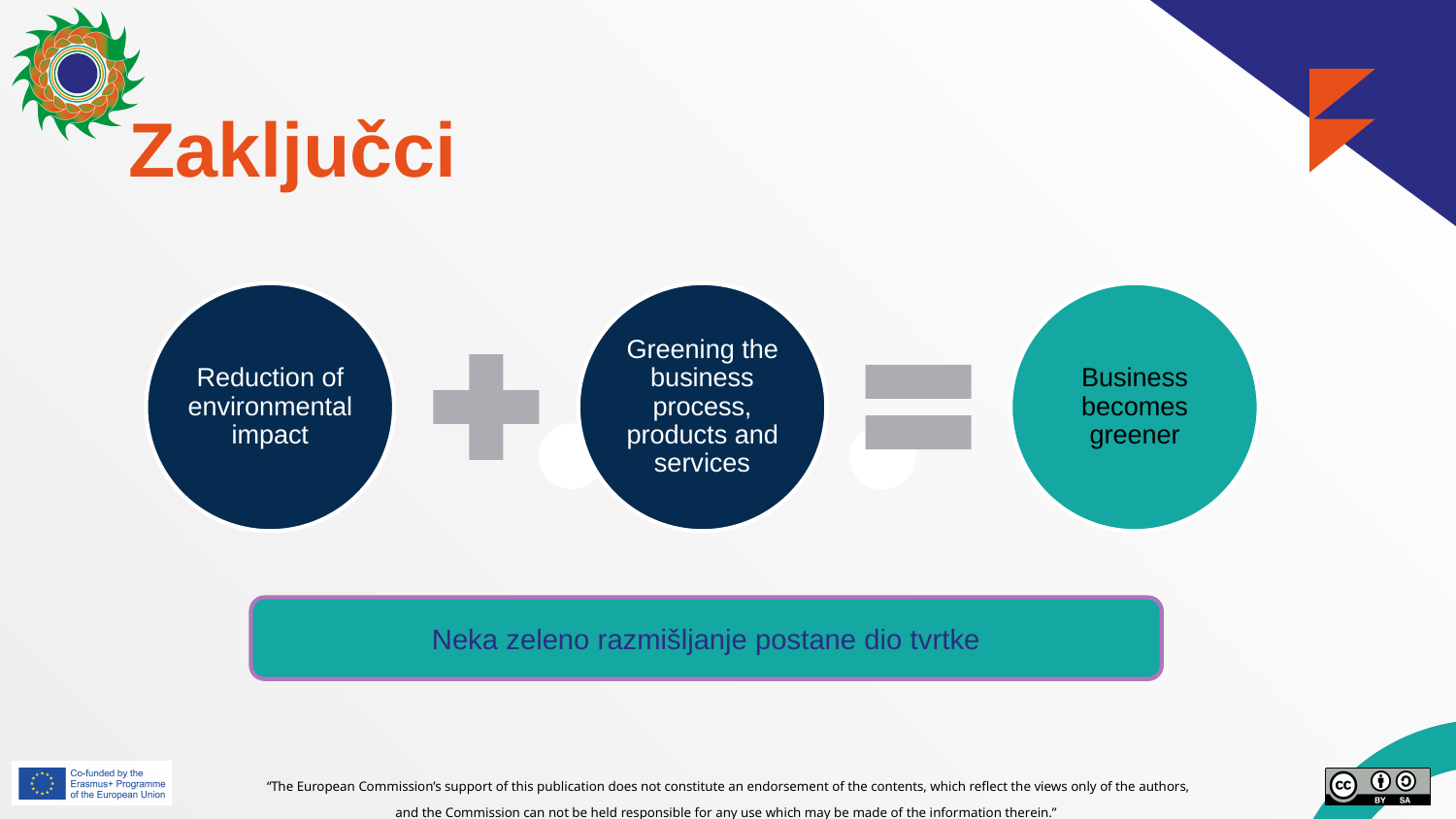

# Zaključci
Reduction of environmental impact

Greening the business process, products and services

Business becomes greener

Neka zeleno razmišljanje postane dio tvrtke